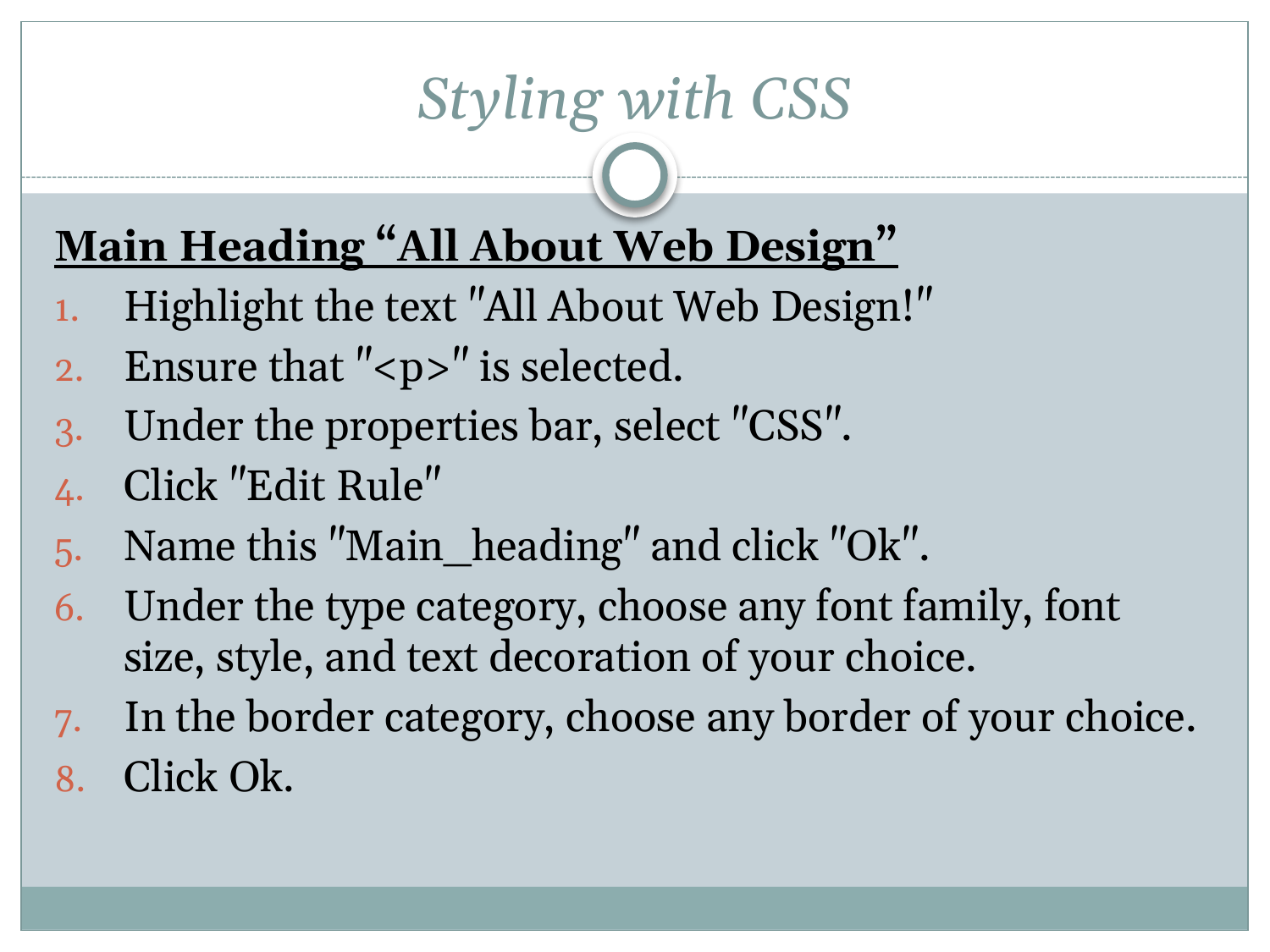

# Styling with CSS
Main Heading “All About Web Design”
Highlight the text "All About Web Design!"
Ensure that "<p>" is selected.
Under the properties bar, select "CSS".
Click "Edit Rule"
Name this "Main_heading" and click "Ok".
Under the type category, choose any font family, font size, style, and text decoration of your choice.
In the border category, choose any border of your choice.
Click Ok.